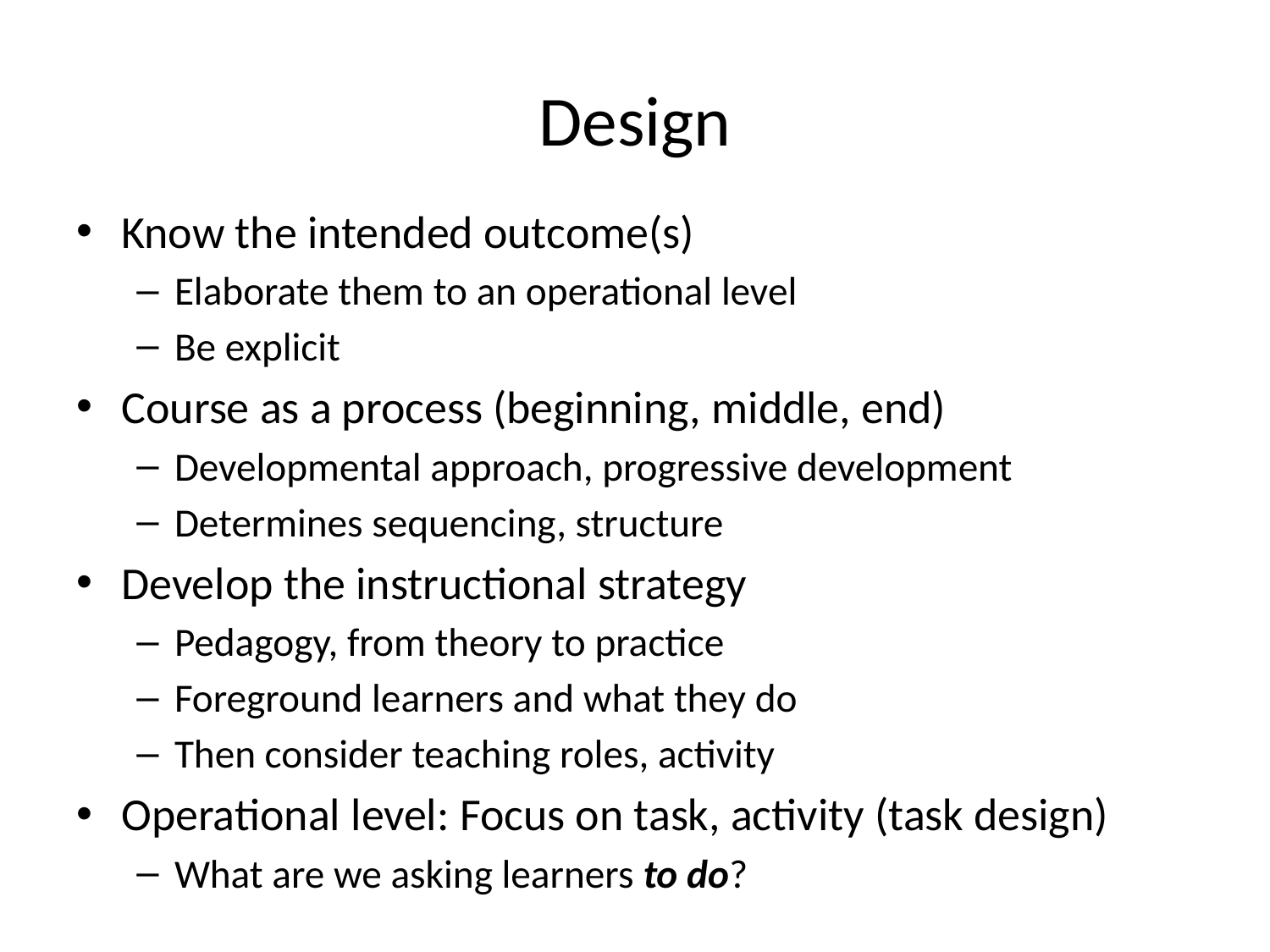

# Design
Know the intended outcome(s)
Elaborate them to an operational level
Be explicit
Course as a process (beginning, middle, end)
Developmental approach, progressive development
Determines sequencing, structure
Develop the instructional strategy
Pedagogy, from theory to practice
Foreground learners and what they do
Then consider teaching roles, activity
Operational level: Focus on task, activity (task design)
What are we asking learners to do?